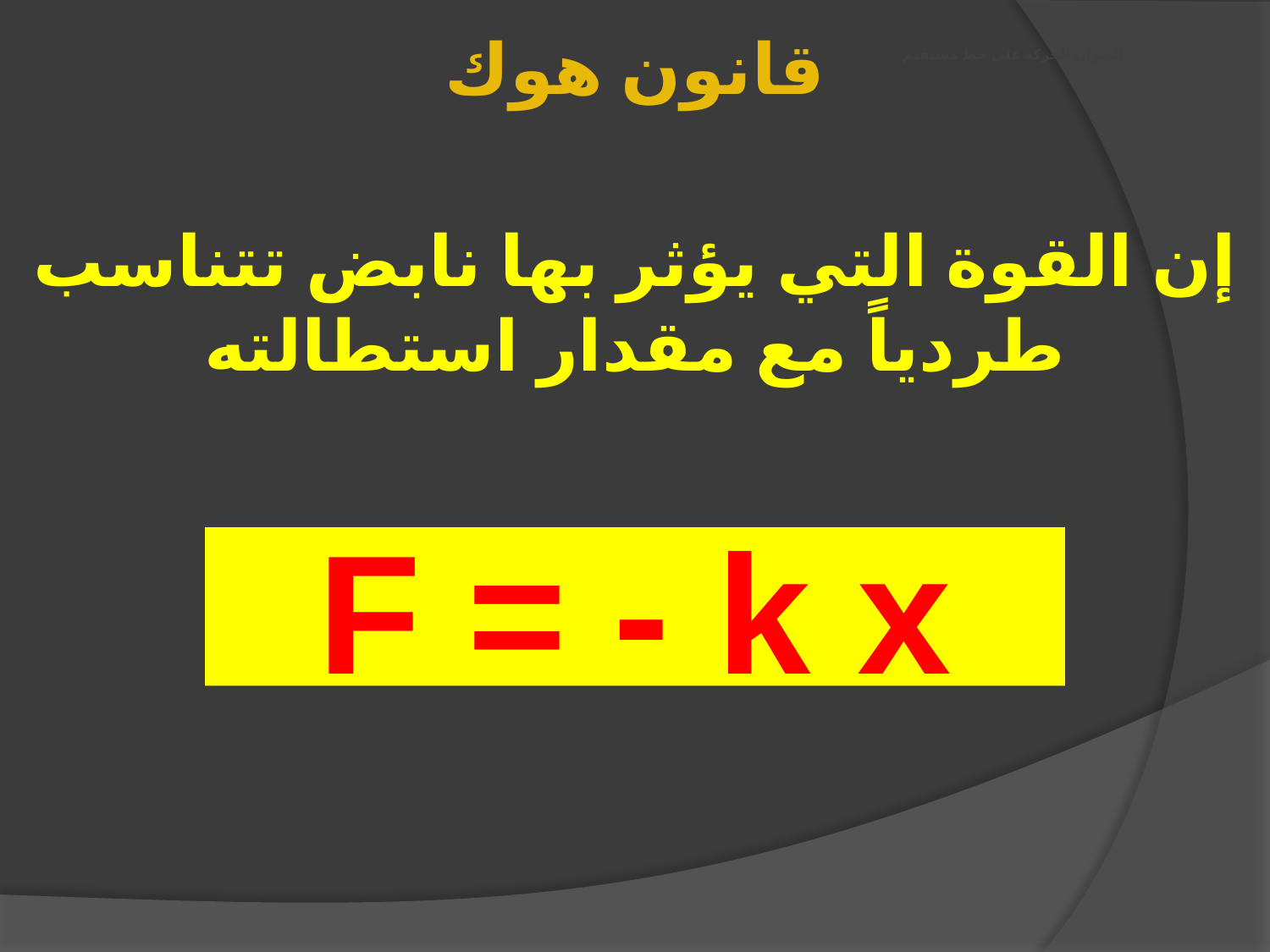

قانون هوك
# العنوان الحركة على خط مستقيم
إن القوة التي يؤثر بها نابض تتناسب طردياً مع مقدار استطالته
F = - k x